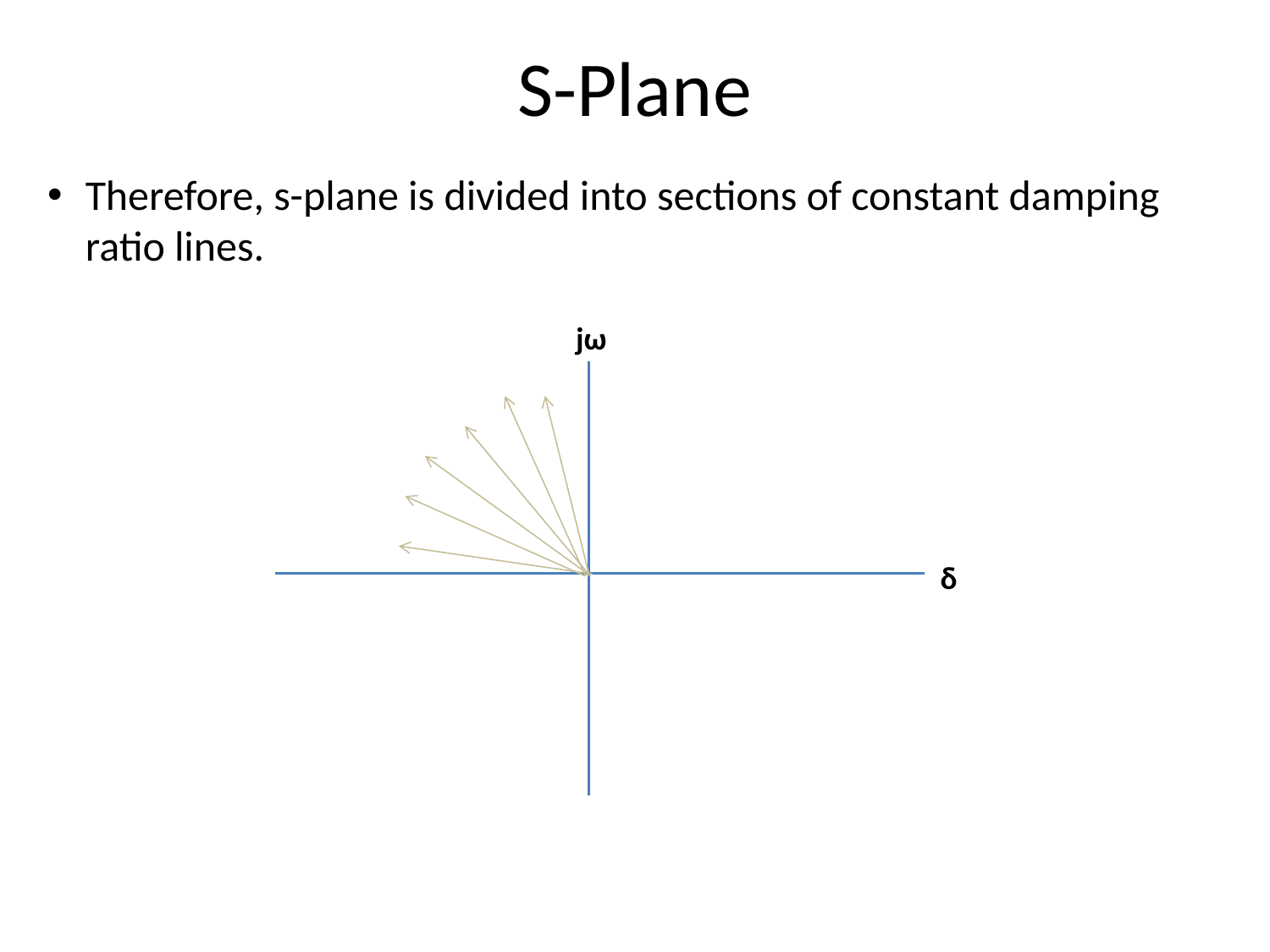

# S-Plane
Therefore, s-plane is divided into sections of constant damping ratio lines.
jω
δ